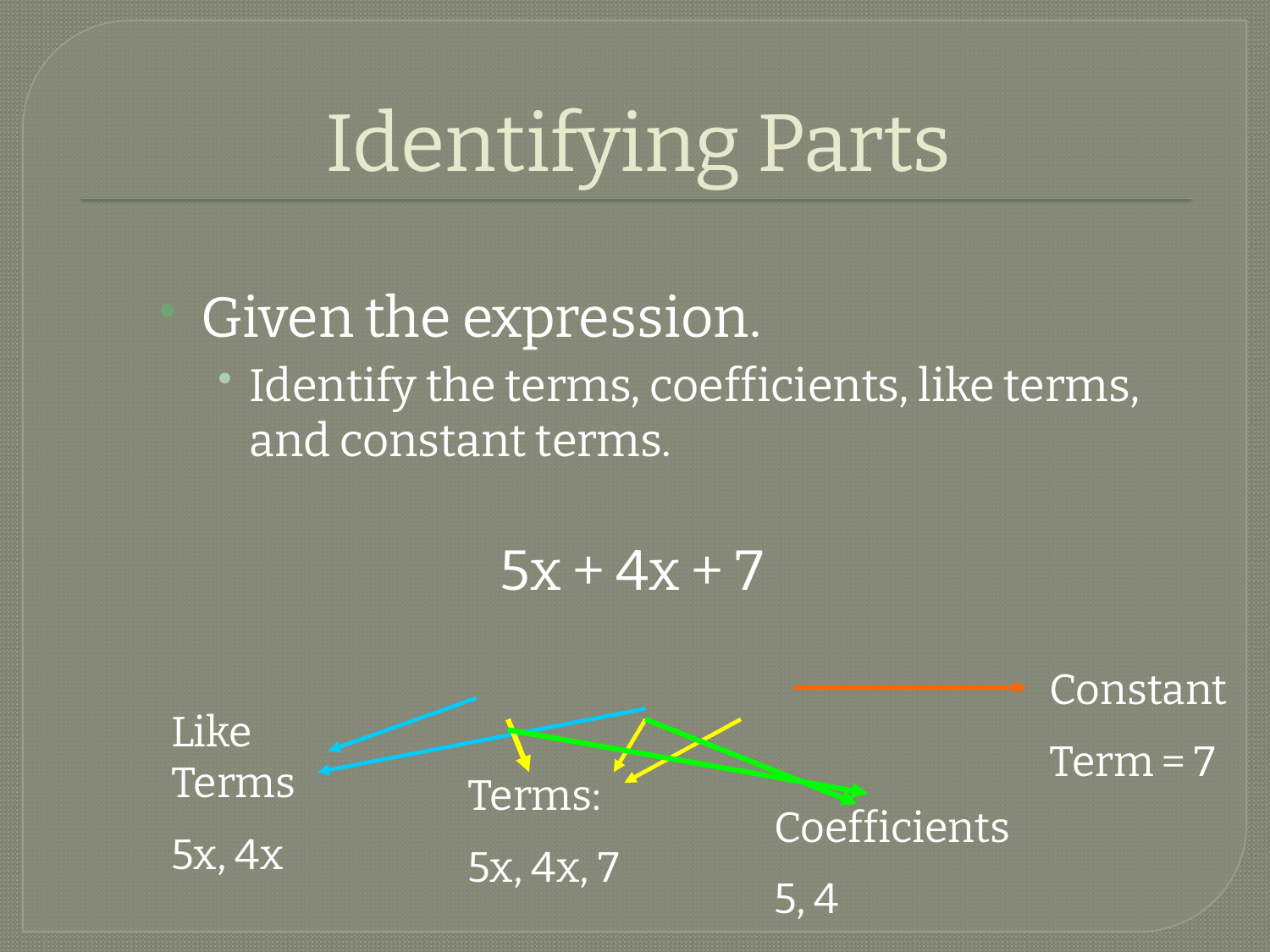

# Identifying Parts
Given the expression.
Identify the terms, coefficients, like terms, and constant terms.

			    5x + 4x + 7
Constant
Term = 7

Like Terms
5x, 4x

Terms:
5x, 4x, 7
Coefficients
5, 4